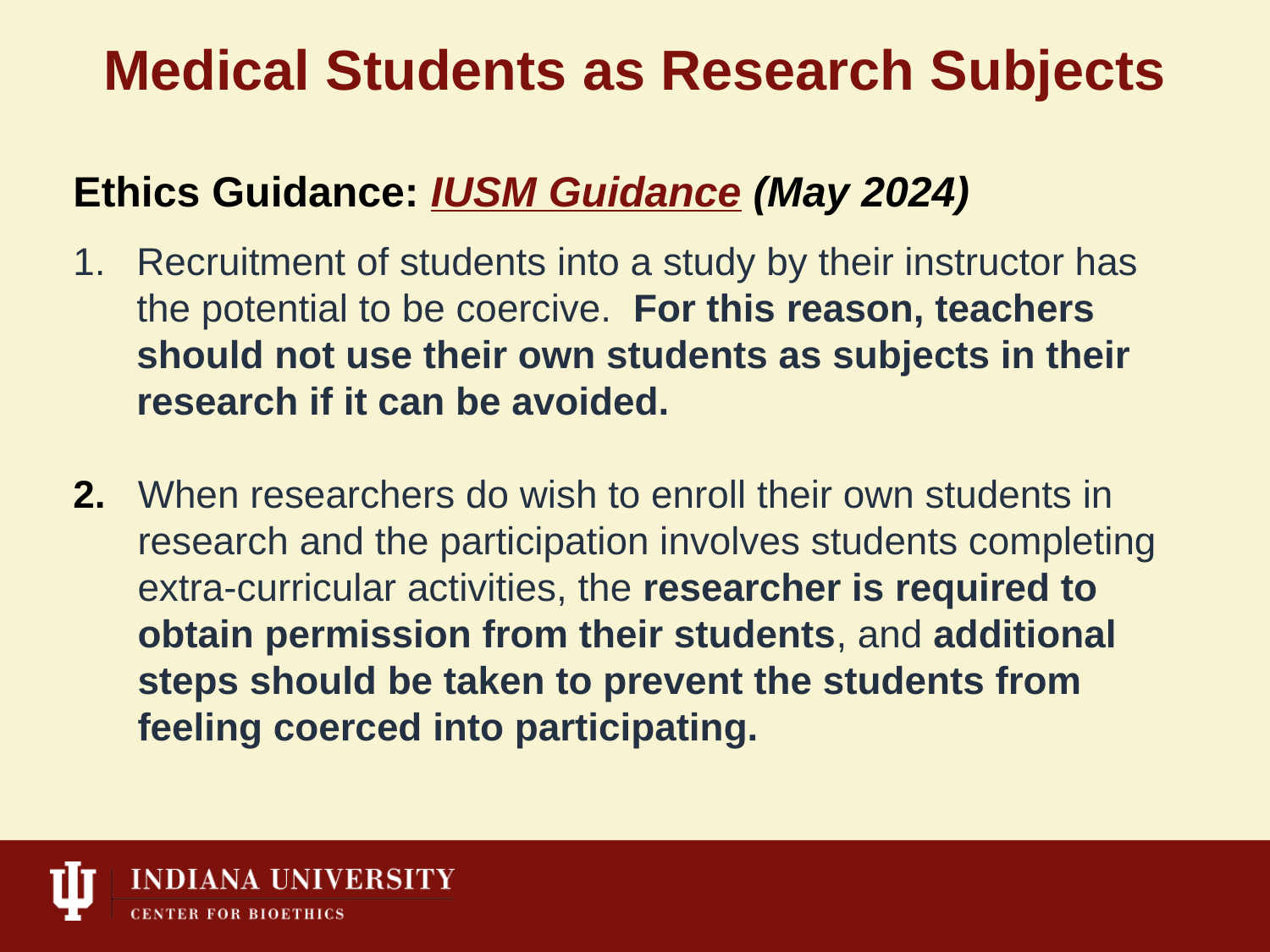

# Medical Students as Research Subjects
Ethics Guidance: IUSM Guidance (May 2024)

Recruitment of students into a study by their instructor has the potential to be coercive.  For this reason, teachers should not use their own students as subjects in their research if it can be avoided.

2.   When researchers do wish to enroll their own students in research and the participation involves students completing extra-curricular activities, the researcher is required to obtain permission from their students, and additional steps should be taken to prevent the students from feeling coerced into participating.